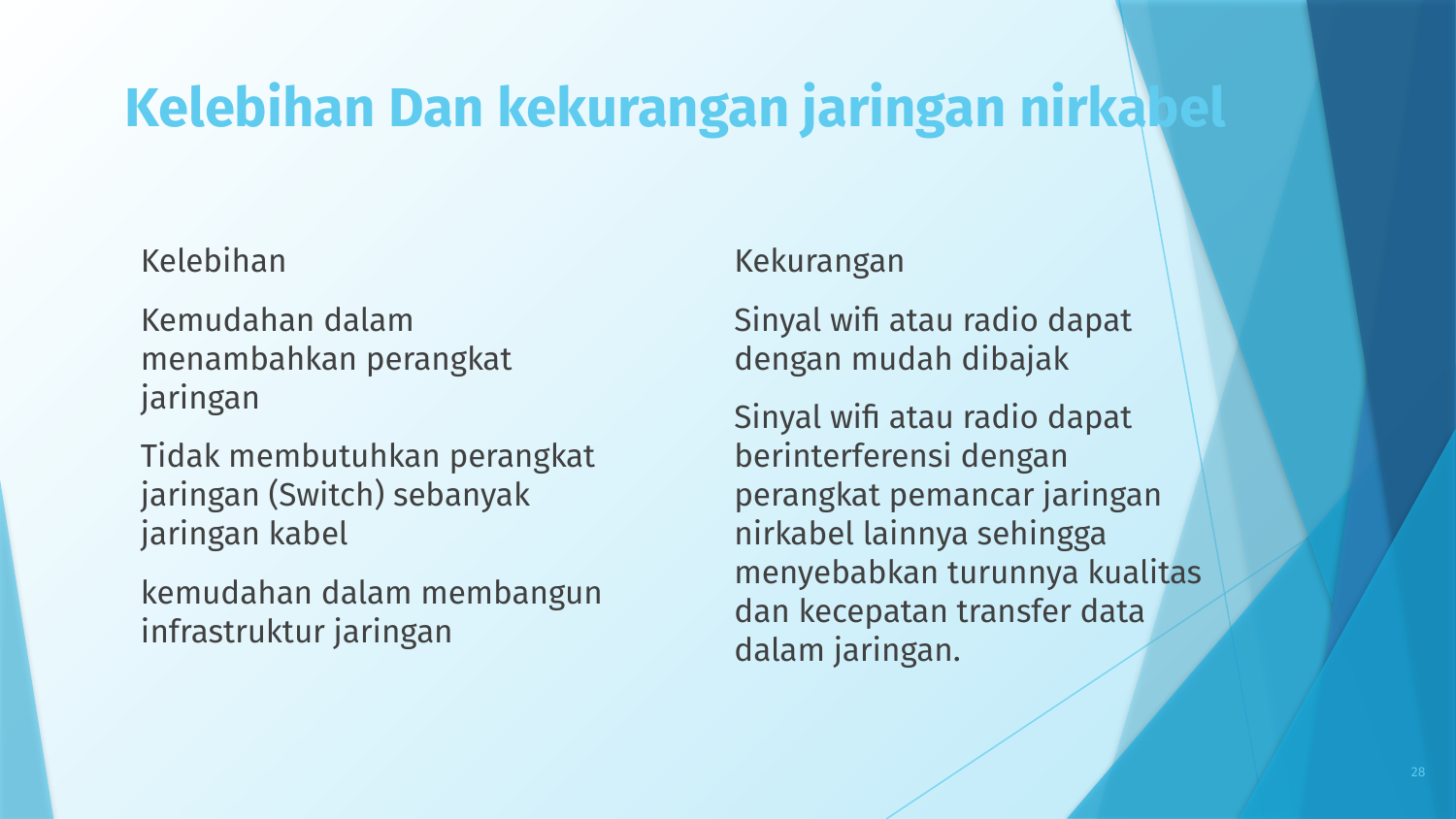

# Kelebihan Dan kekurangan jaringan nirkabel
Kelebihan
Kemudahan dalam menambahkan perangkat jaringan
Tidak membutuhkan perangkat jaringan (Switch) sebanyak jaringan kabel
kemudahan dalam membangun infrastruktur jaringan
Kekurangan
Sinyal wifi atau radio dapat dengan mudah dibajak
Sinyal wifi atau radio dapat berinterferensi dengan perangkat pemancar jaringan nirkabel lainnya sehingga menyebabkan turunnya kualitas dan kecepatan transfer data dalam jaringan.
28